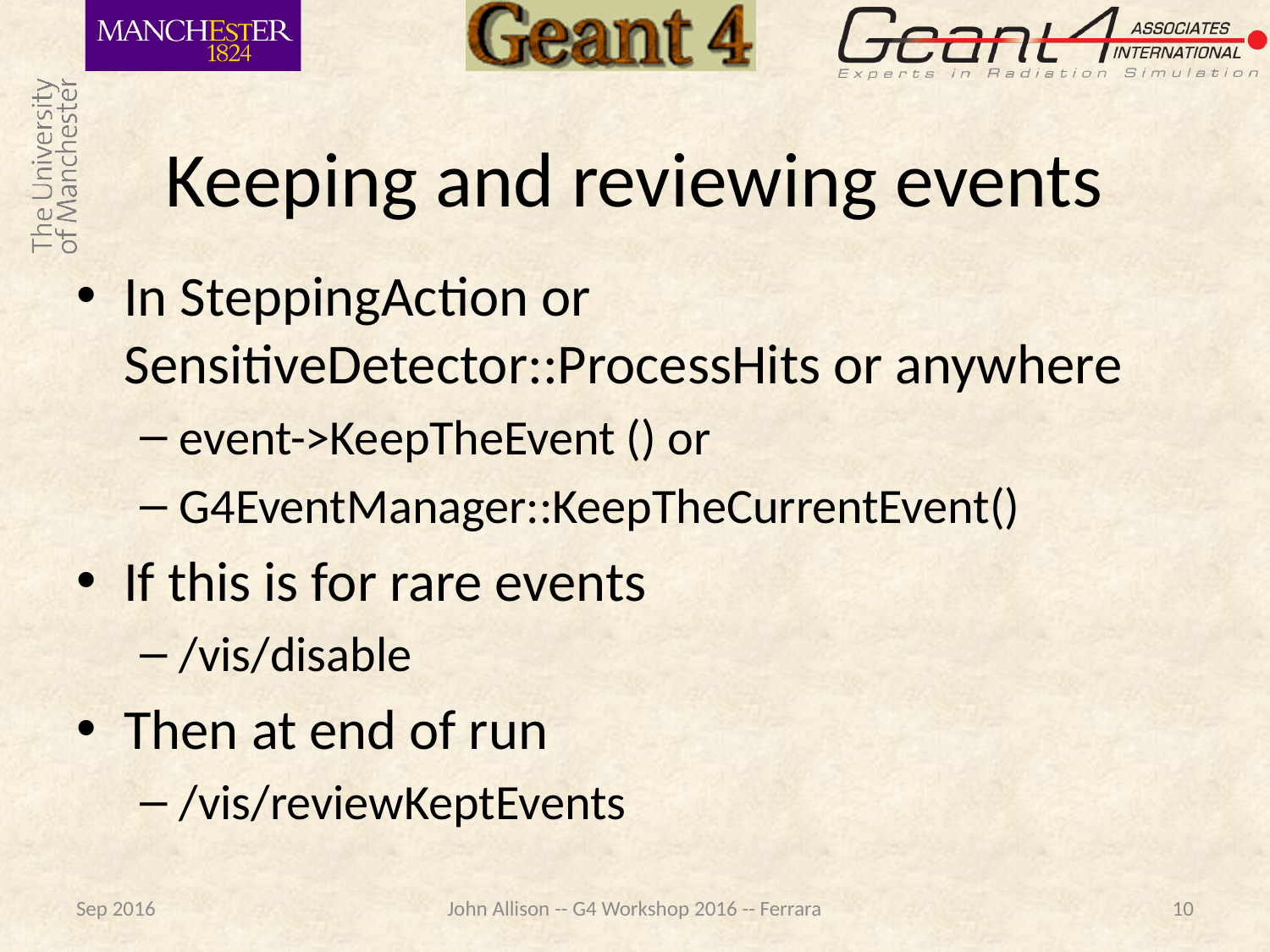

# Keeping and reviewing events
In SteppingAction or SensitiveDetector::ProcessHits or anywhere
event->KeepTheEvent () or
G4EventManager::KeepTheCurrentEvent()
If this is for rare events
/vis/disable
Then at end of run
/vis/reviewKeptEvents
Sep 2016
John Allison -- G4 Workshop 2016 -- Ferrara
10